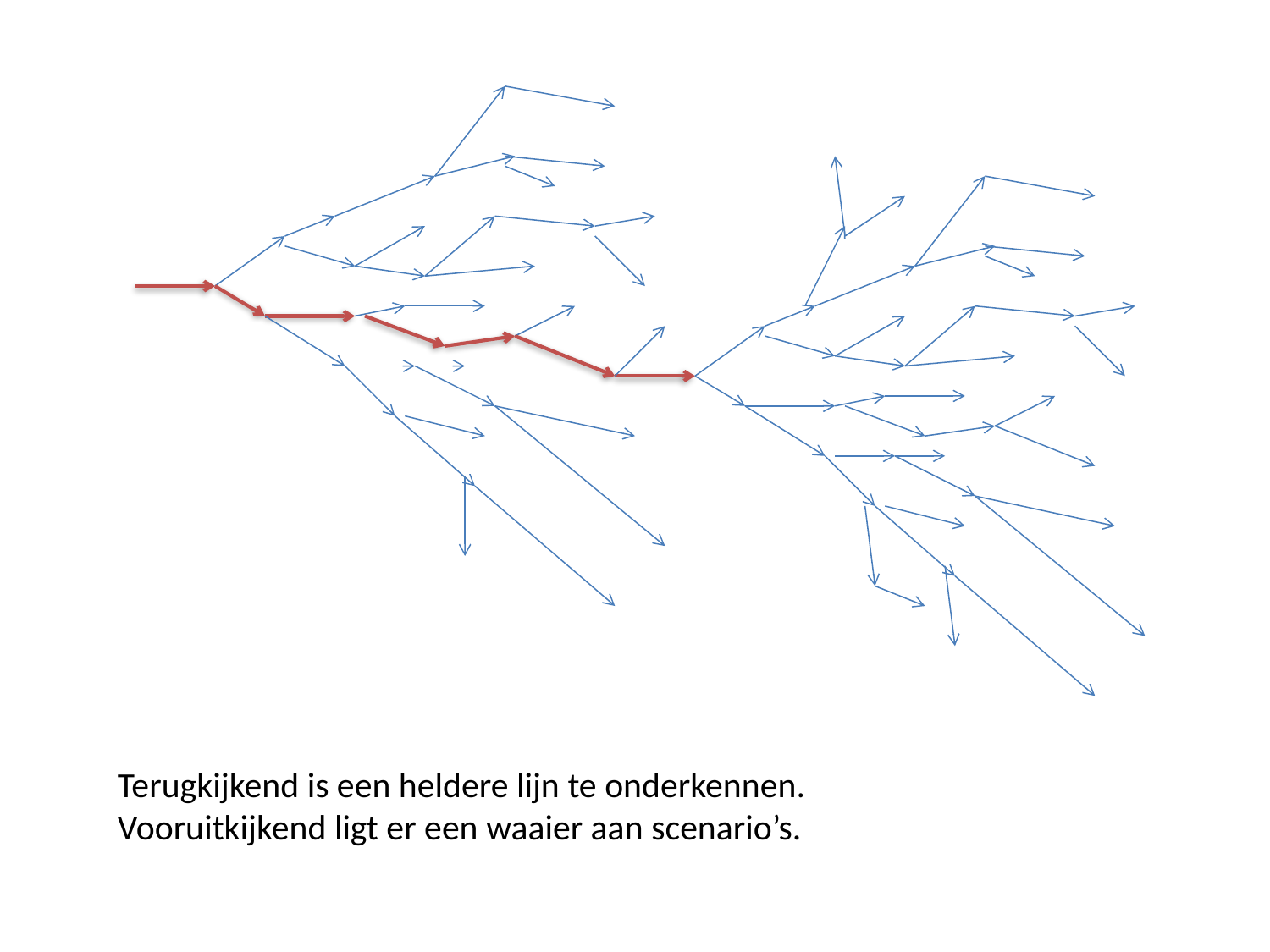

Terugkijkend is een heldere lijn te onderkennen.
Vooruitkijkend ligt er een waaier aan scenario’s.